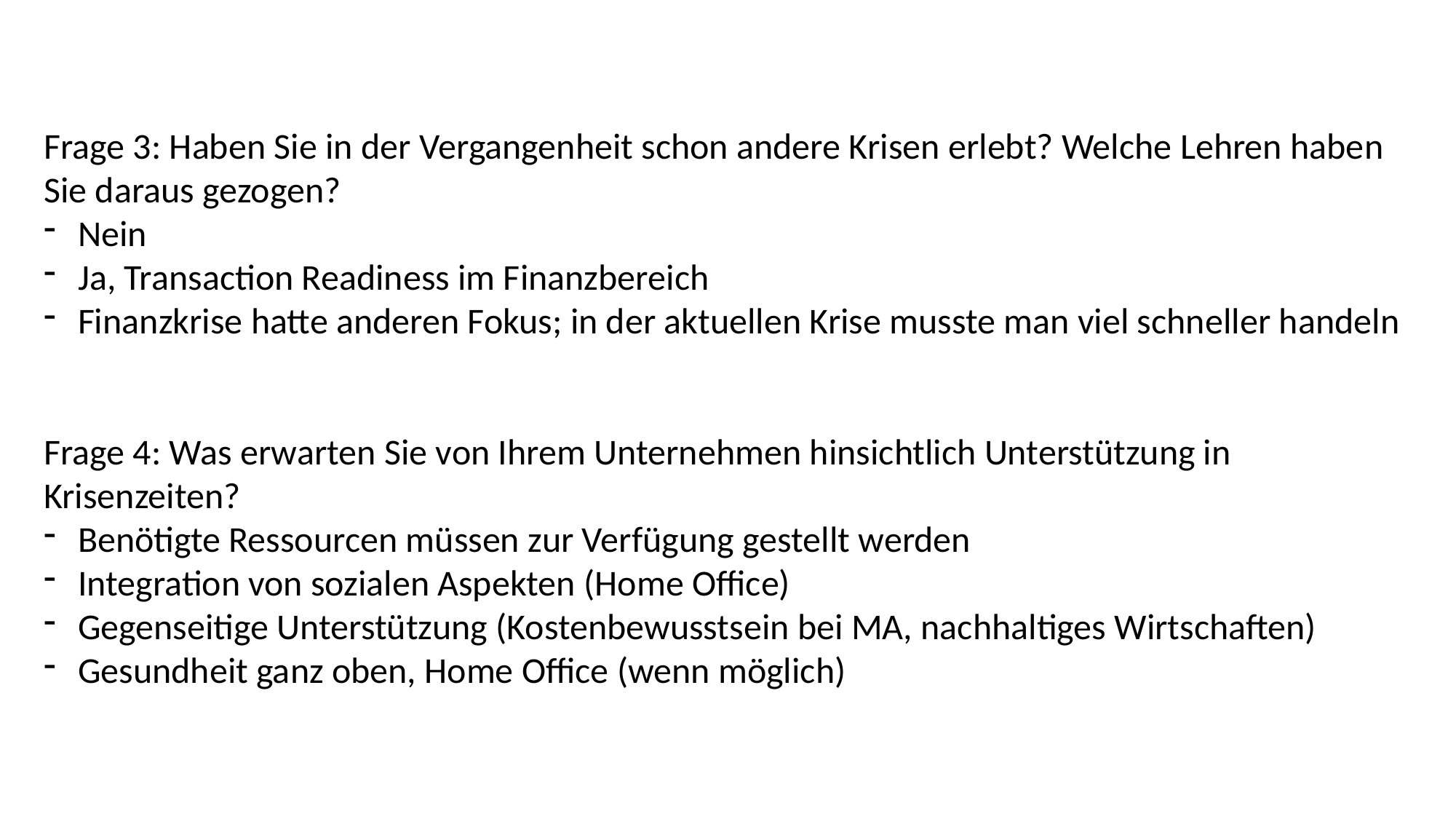

Frage 3: Haben Sie in der Vergangenheit schon andere Krisen erlebt? Welche Lehren haben Sie daraus gezogen?
Nein
Ja, Transaction Readiness im Finanzbereich
Finanzkrise hatte anderen Fokus; in der aktuellen Krise musste man viel schneller handeln

Frage 4: Was erwarten Sie von Ihrem Unternehmen hinsichtlich Unterstützung in Krisenzeiten?
Benötigte Ressourcen müssen zur Verfügung gestellt werden
Integration von sozialen Aspekten (Home Office)
Gegenseitige Unterstützung (Kostenbewusstsein bei MA, nachhaltiges Wirtschaften)
Gesundheit ganz oben, Home Office (wenn möglich)